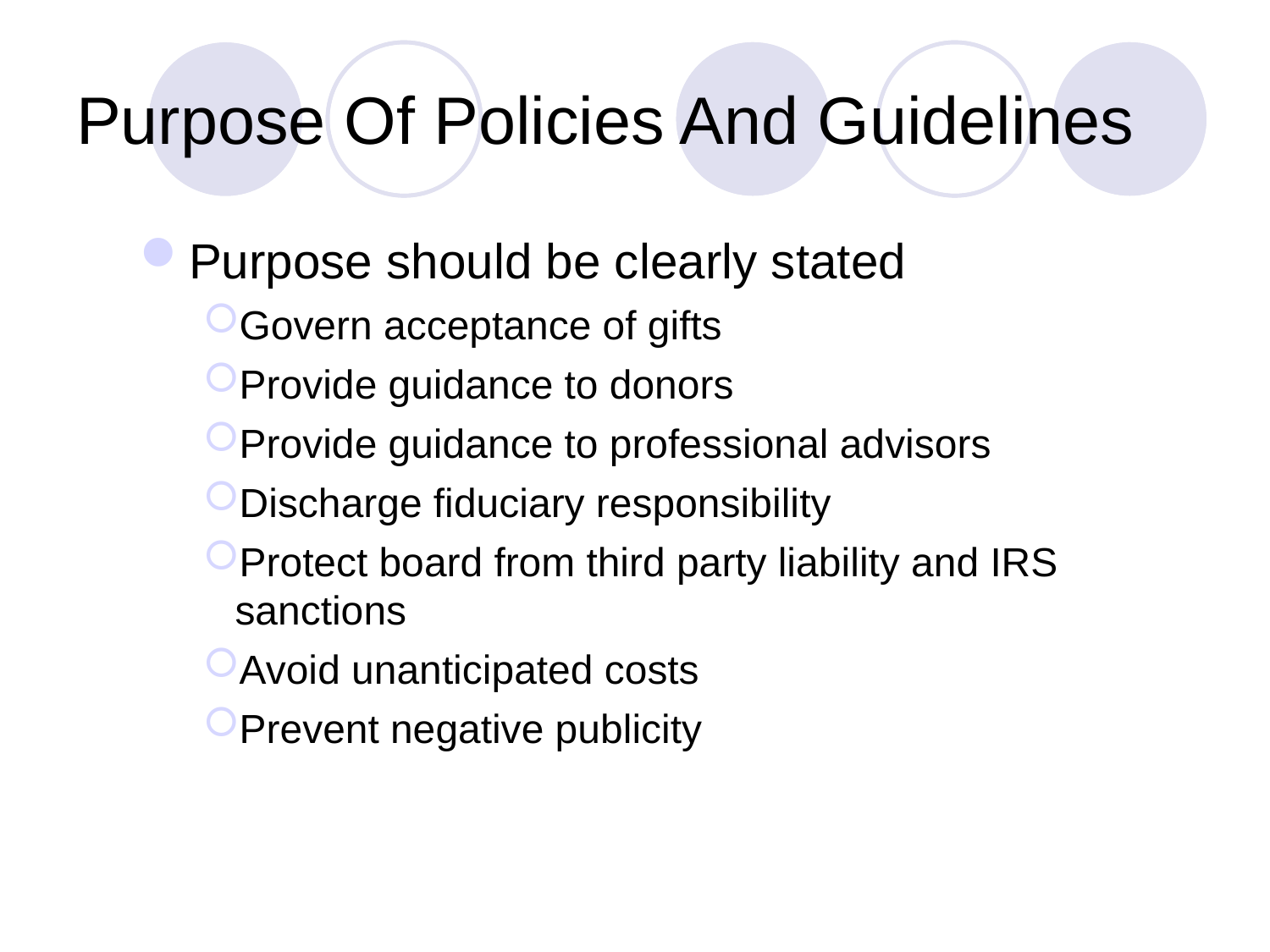

# Purpose Of Policies And Guidelines

Purpose should be clearly stated
Govern acceptance of gifts
Provide guidance to donors
Provide guidance to professional advisors
Discharge fiduciary responsibility
Protect board from third party liability and IRS sanctions
Avoid unanticipated costs
Prevent negative publicity